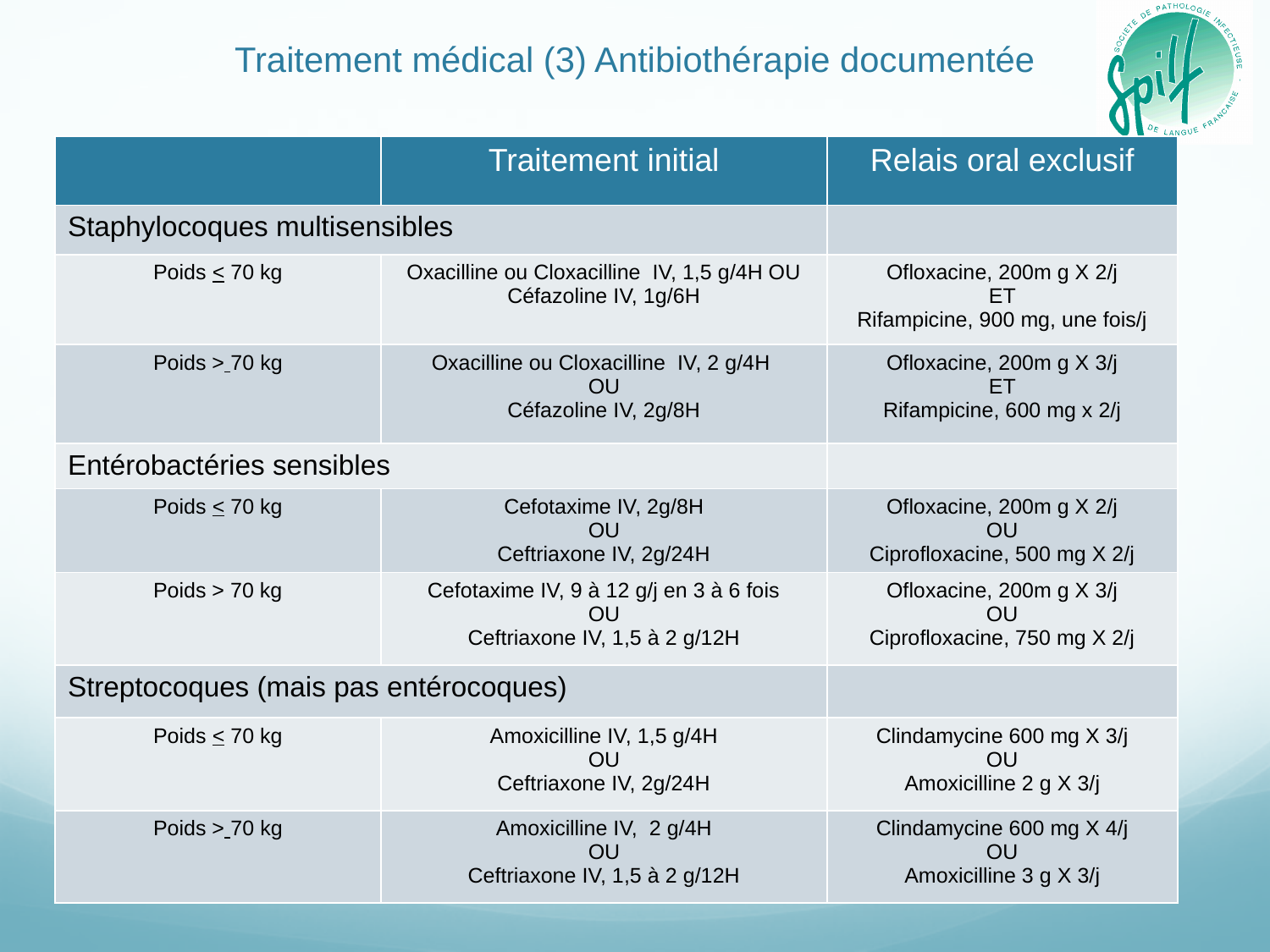

# Traitement médical (3) Antibiothérapie documentée
|  | Traitement initial | Relais oral exclusif |
| --- | --- | --- |
| Staphylocoques multisensibles |  |  |
| Poids < 70 kg | Oxacilline ou Cloxacilline IV, 1,5 g/4H OU Céfazoline IV, 1g/6H | Ofloxacine, 200m g X 2/j ET Rifampicine, 900 mg, une fois/j |
| Poids > 70 kg | Oxacilline ou Cloxacilline IV, 2 g/4H OU Céfazoline IV, 2g/8H | Ofloxacine, 200m g X 3/j ET Rifampicine, 600 mg x 2/j |
| Entérobactéries sensibles |  |  |
| Poids < 70 kg | Cefotaxime IV, 2g/8H OU Ceftriaxone IV, 2g/24H | Ofloxacine, 200m g X 2/j OU Ciprofloxacine, 500 mg X 2/j |
| Poids > 70 kg | Cefotaxime IV, 9 à 12 g/j en 3 à 6 fois OU Ceftriaxone IV, 1,5 à 2 g/12H | Ofloxacine, 200m g X 3/j OU Ciprofloxacine, 750 mg X 2/j |
| Streptocoques (mais pas entérocoques) |  |  |
| Poids < 70 kg | Amoxicilline IV, 1,5 g/4H OU Ceftriaxone IV, 2g/24H | Clindamycine 600 mg X 3/j OU Amoxicilline 2 g X 3/j |
| Poids > 70 kg | Amoxicilline IV, 2 g/4H OU Ceftriaxone IV, 1,5 à 2 g/12H | Clindamycine 600 mg X 4/j OU Amoxicilline 3 g X 3/j |